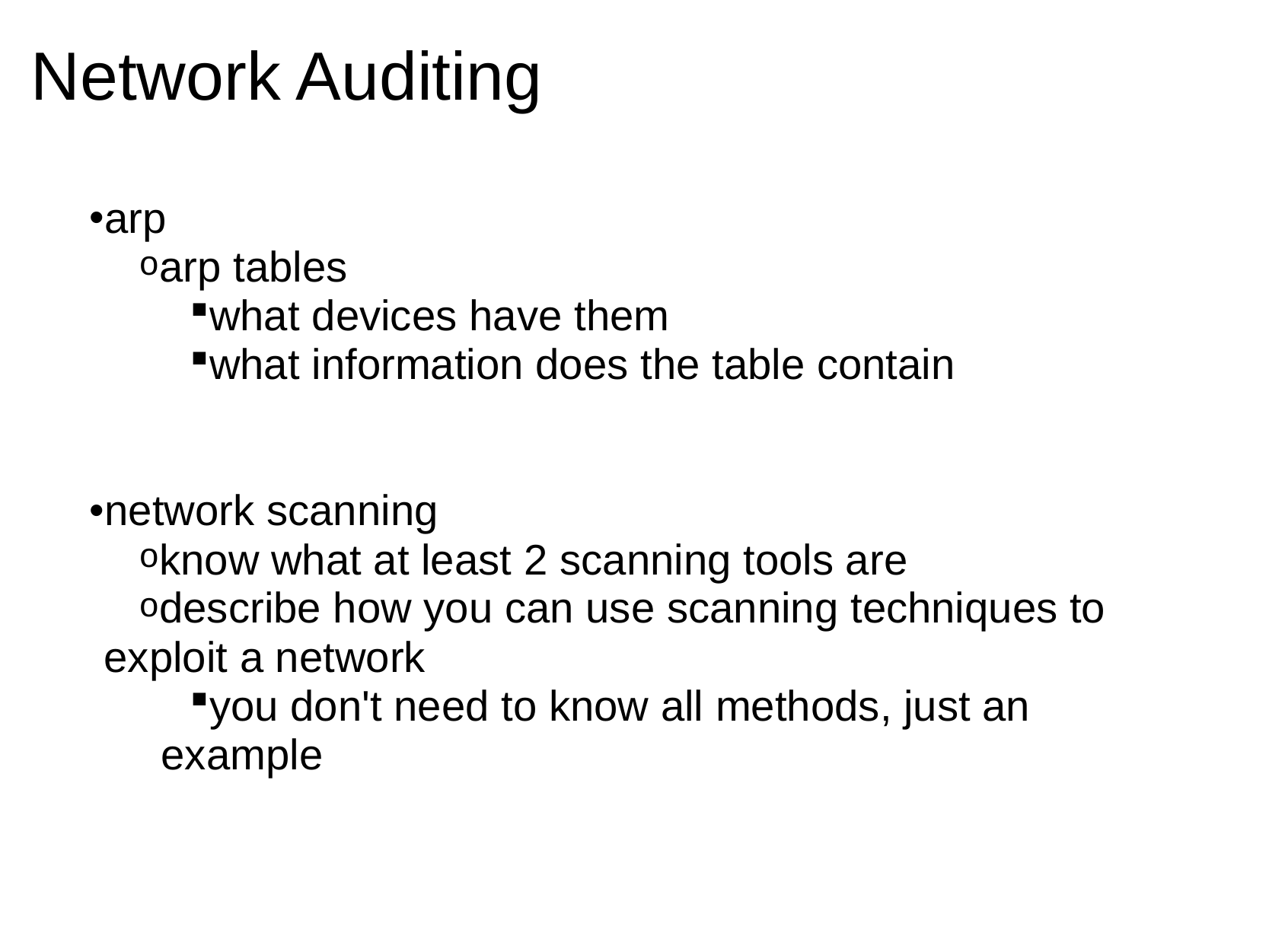

# Network Auditing
arp
arp tables
what devices have them
what information does the table contain

network scanning
know what at least 2 scanning tools are
describe how you can use scanning techniques to exploit a network
you don't need to know all methods, just an example